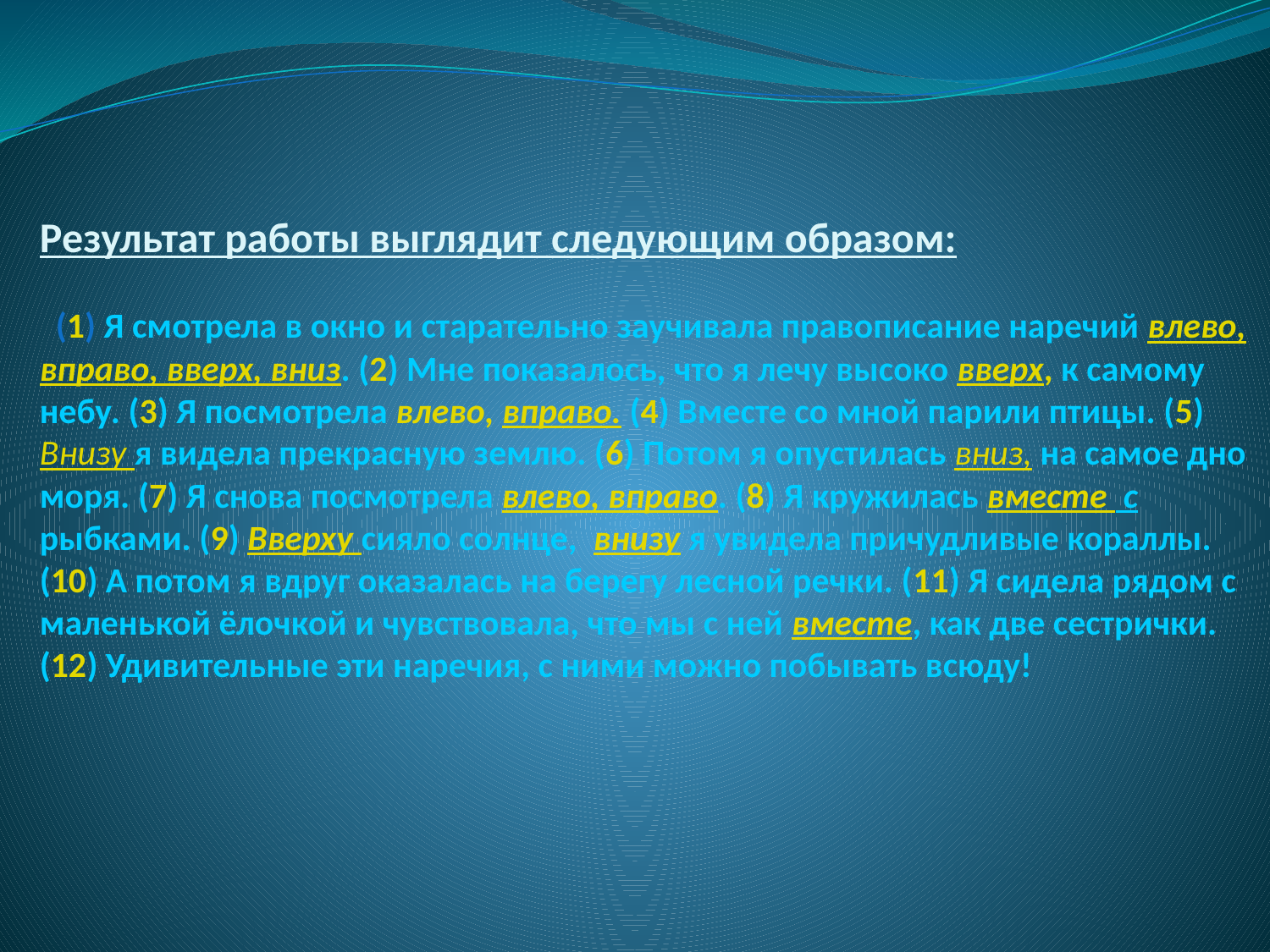

Результат работы выглядит следующим образом:
  (1) Я смотрела в окно и старательно заучивала правописание наречий влево, вправо, вверх, вниз. (2) Мне показалось, что я лечу высоко вверх, к самому небу. (3) Я посмотрела влево, вправо. (4) Вместе со мной парили птицы. (5) Внизу я видела прекрасную землю. (6) Потом я опустилась вниз, на самое дно моря. (7) Я снова посмотрела влево, вправо. (8) Я кружилась вместе  с рыбками. (9) Вверху сияло солнце,  внизу я увидела причудливые кораллы.  (10) А потом я вдруг оказалась на берегу лесной речки. (11) Я сидела рядом с маленькой ёлочкой и чувствовала, что мы с ней вместе, как две сестрички.
(12) Удивительные эти наречия, с ними можно побывать всюду!